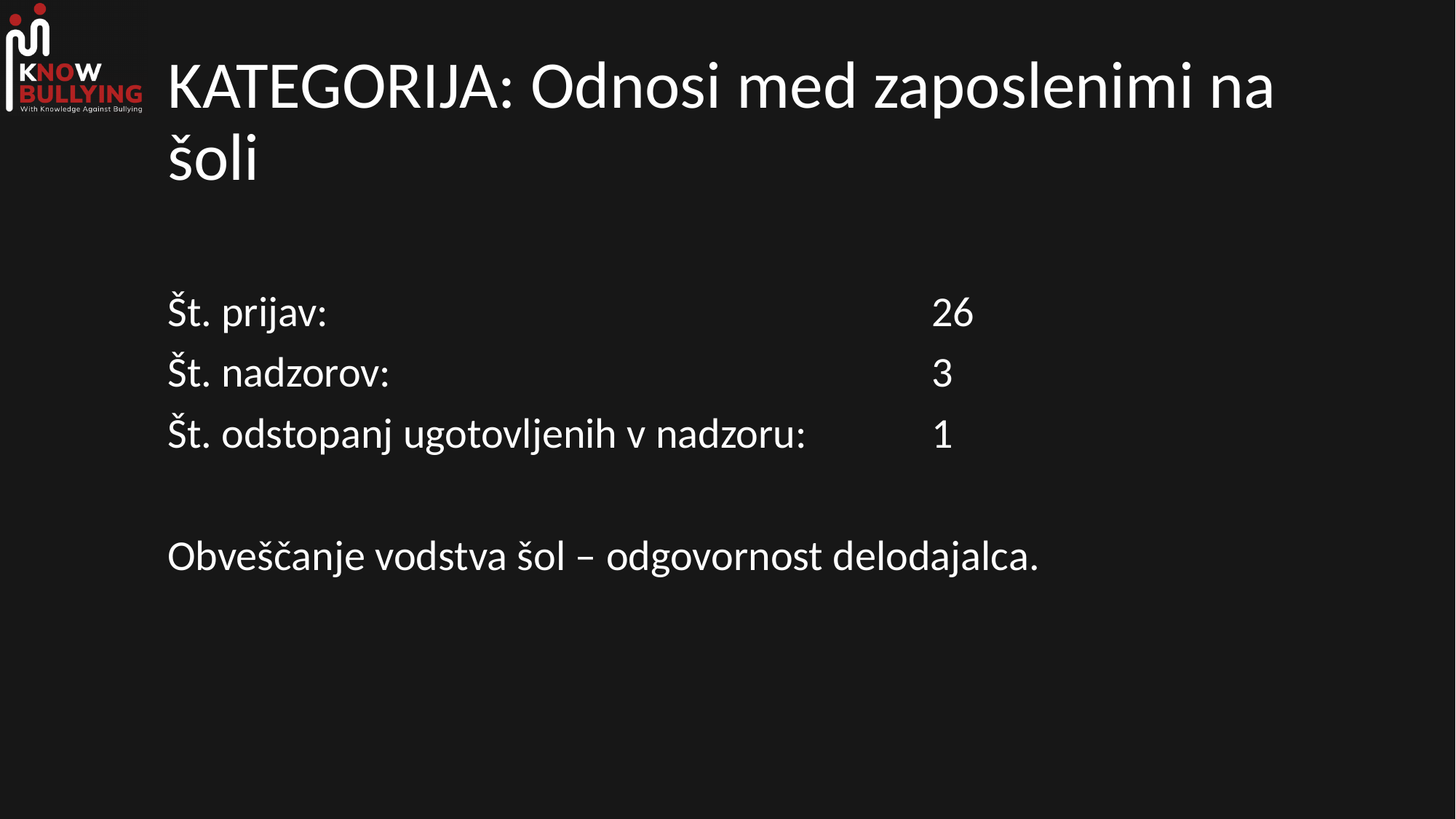

# KATEGORIJA: Odnosi med zaposlenimi na šoli

Št. prijav:						26
Št. nadzorov:					3
Št. odstopanj ugotovljenih v nadzoru:		1

Obveščanje vodstva šol – odgovornost delodajalca.